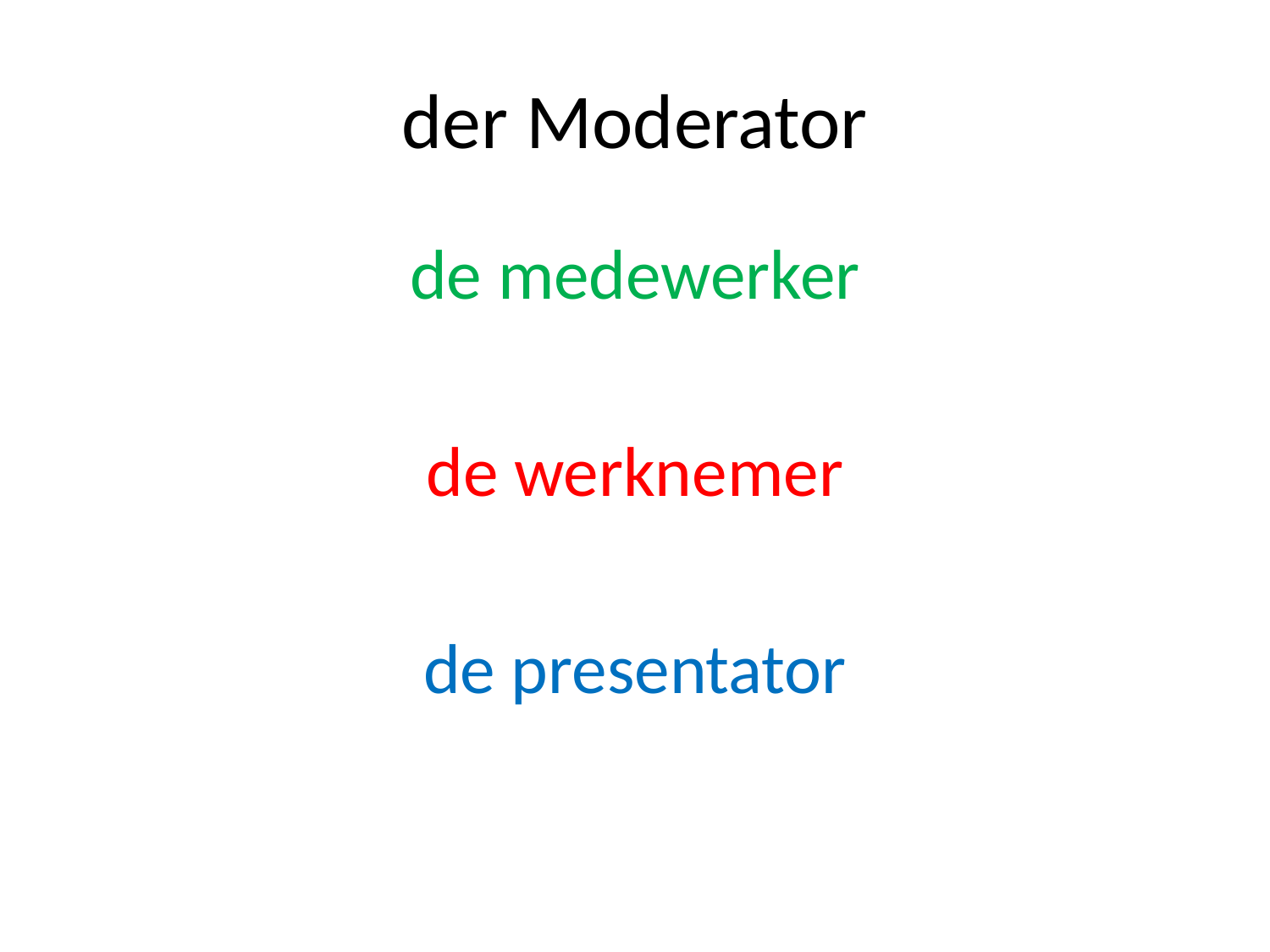

# der Moderator
de medewerker

de werknemer

de presentator